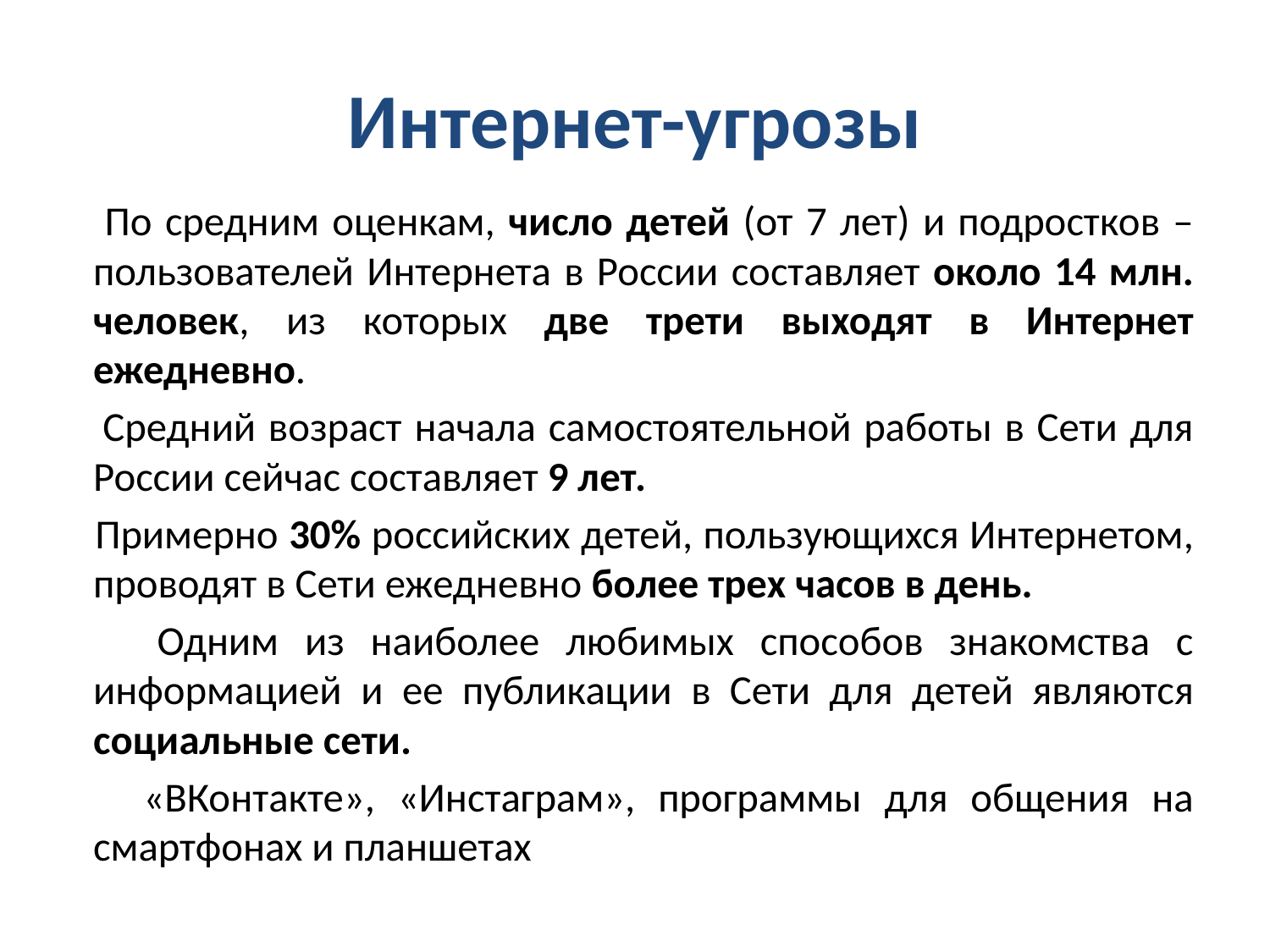

# Интернет-угрозы
    По средним оценкам, число детей (от 7 лет) и подростков – пользователей Интернета в России составляет около 14 млн. человек, из которых две трети выходят в Интернет ежедневно.
    Средний возраст начала самостоятельной работы в Сети для России сейчас составляет 9 лет.
    Примерно 30% российских детей, пользующихся Интернетом, проводят в Сети ежедневно более трех часов в день.
    Одним из наиболее любимых способов знакомства с информацией и ее публикации в Сети для детей являются социальные сети.
    «ВКонтакте», «Инстаграм», программы для общения на смартфонах и планшетах